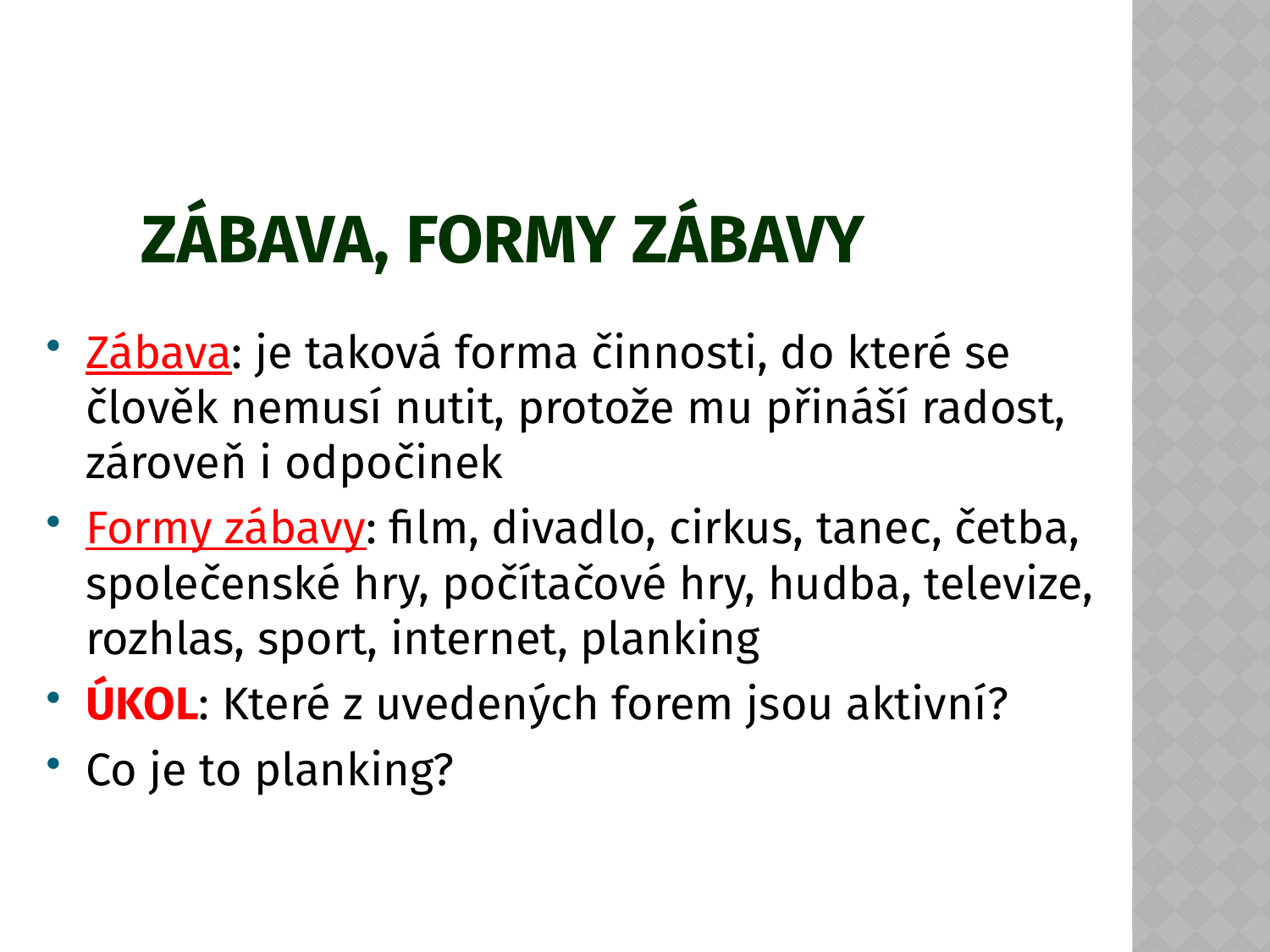

# Zábava, formy zábavy
Zábava: je taková forma činnosti, do které se člověk nemusí nutit, protože mu přináší radost, zároveň i odpočinek
Formy zábavy: film, divadlo, cirkus, tanec, četba, společenské hry, počítačové hry, hudba, televize, rozhlas, sport, internet, planking
ÚKOL: Které z uvedených forem jsou aktivní?
Co je to planking?